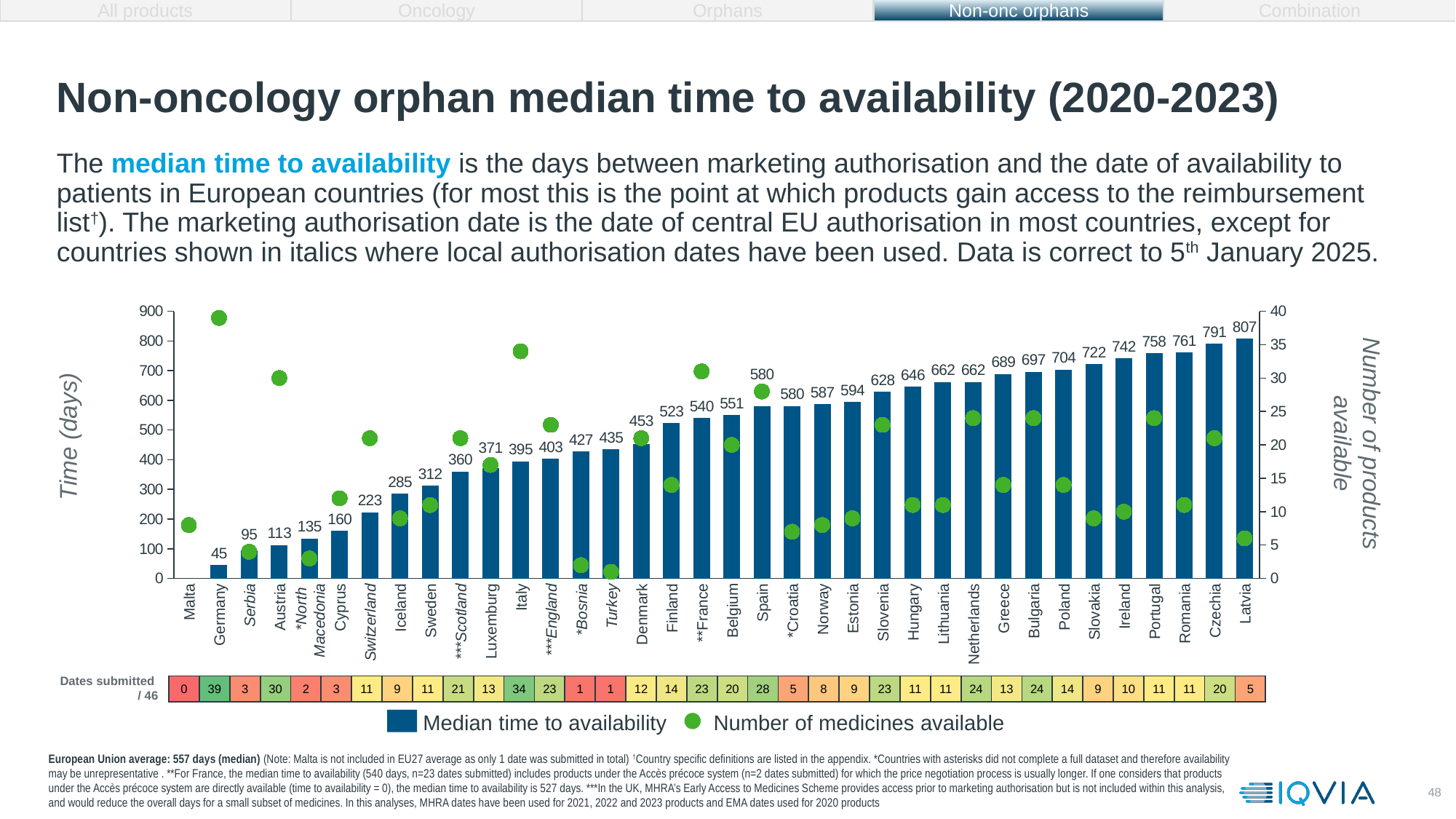

All products
Oncology
Orphans
Non-onc orphans
Combination
# Non-oncology orphan median time to availability (2020-2023)
The median time to availability is the days between marketing authorisation and the date of availability to patients in European countries (for most this is the point at which products gain access to the reimbursement list†). The marketing authorisation date is the date of central EU authorisation in most countries, except for countries shown in italics where local authorisation dates have been used. Data is correct to 5th January 2025.

### Chart

| Category |  |  |
|---|---|---|
Number of products available
Time (days)
Germany
Switzerland
Iceland
***England
Denmark
Netherlands
Bulgaria
Portugal
Czechia
Latvia
Malta
Serbia
Austria
*North
Macedonia
Cyprus
Sweden
***Scotland
Luxemburg
Italy
*Bosnia
Turkey
Finland
**France
Belgium
*Croatia
Estonia
Slovenia
Hungary
Lithuania
Greece
Slovakia
Romania
Spain
Norway
Poland
Ireland
Dates submitted
/ 46

| 0 | 39 | 3 | 30 | 2 | 3 | 11 | 9 | 11 | 21 | 13 | 34 | 23 | 1 | 1 | 12 | 14 | 23 | 20 | 28 | 5 | 8 | 9 | 23 | 11 | 11 | 24 | 13 | 24 | 14 | 9 | 10 | 11 | 11 | 20 | 5 |
| --- | --- | --- | --- | --- | --- | --- | --- | --- | --- | --- | --- | --- | --- | --- | --- | --- | --- | --- | --- | --- | --- | --- | --- | --- | --- | --- | --- | --- | --- | --- | --- | --- | --- | --- | --- |
Median time to availability
Number of medicines available

European Union average: 557 days (median) (Note: Malta is not included in EU27 average as only 1 date was submitted in total) †Country specific definitions are listed in the appendix. *Countries with asterisks did not complete a full dataset and therefore availability may be unrepresentative . **For France, the median time to availability (540 days, n=23 dates submitted) includes products under the Accès précoce system (n=2 dates submitted) for which the price negotiation process is usually longer. If one considers that products under the Accès précoce system are directly available (time to availability = 0), the median time to availability is 527 days. ***In the UK, MHRA’s Early Access to Medicines Scheme provides access prior to marketing authorisation but is not included within this analysis, and would reduce the overall days for a small subset of medicines. In this analyses, MHRA dates have been used for 2021, 2022 and 2023 products and EMA dates used for 2020 products